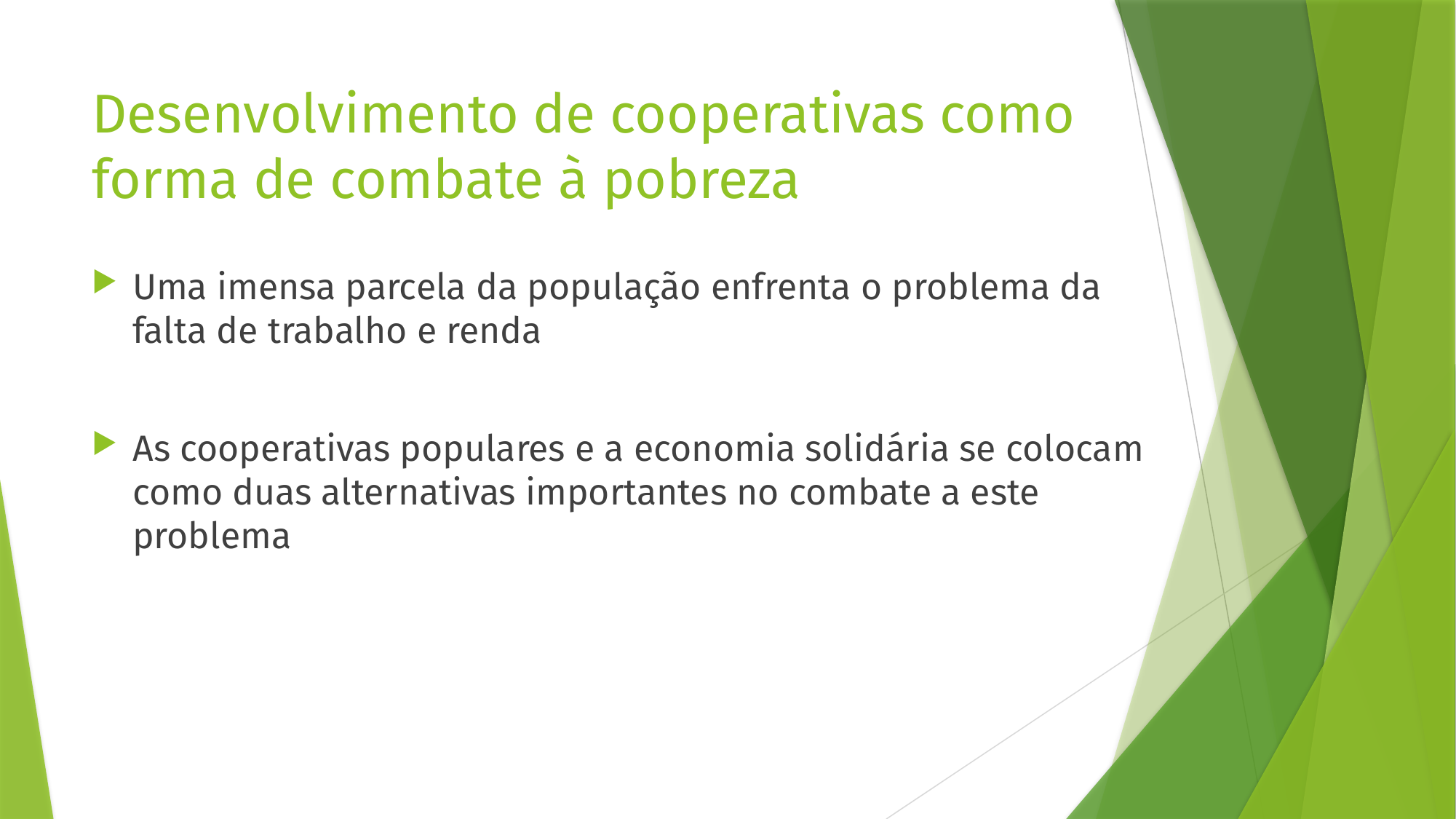

# Desenvolvimento de cooperativas como forma de combate à pobreza
Uma imensa parcela da população enfrenta o problema da falta de trabalho e renda

As cooperativas populares e a economia solidária se colocam como duas alternativas importantes no combate a este problema